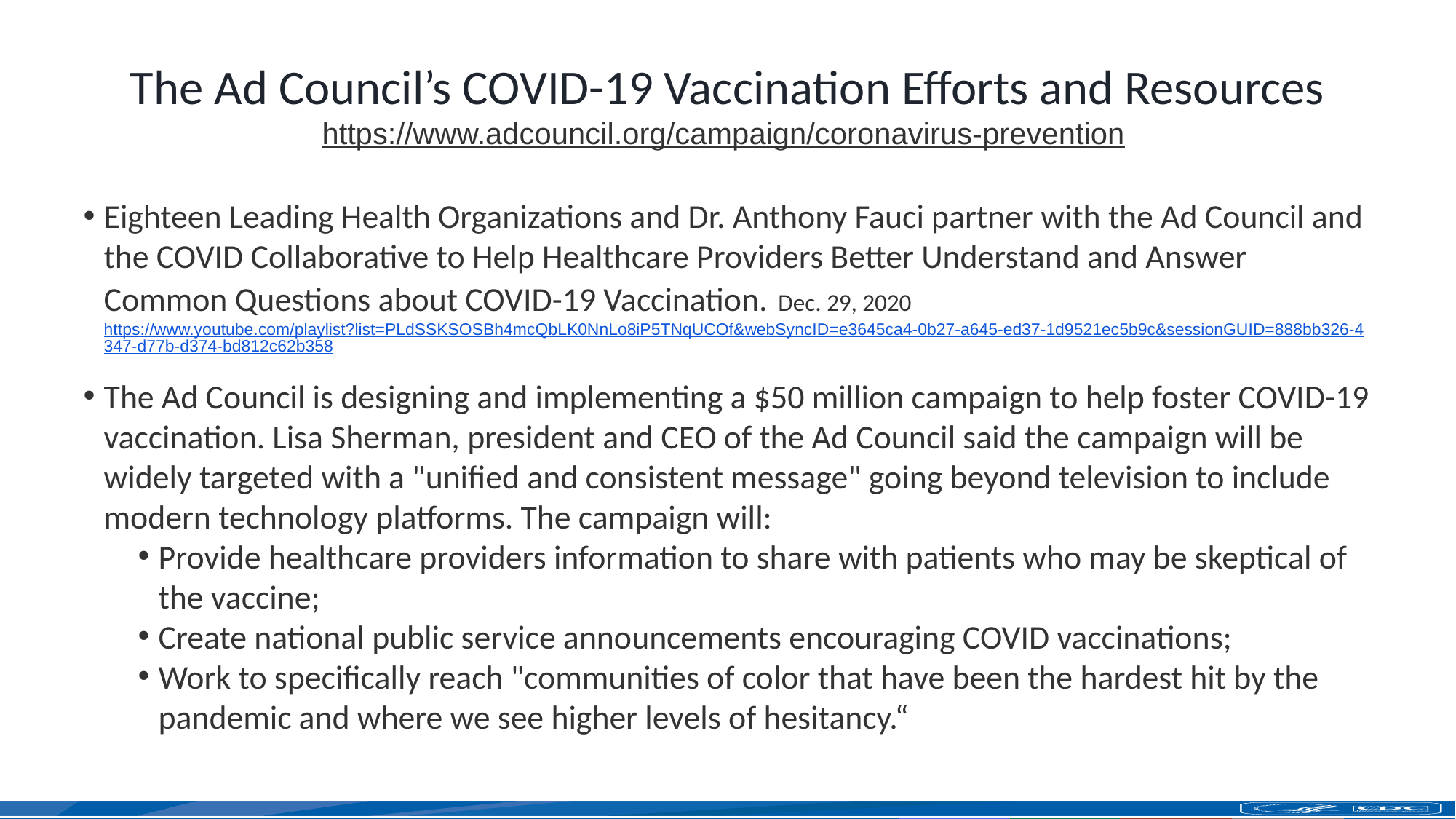

# The Ad Council’s COVID-19 Vaccination Efforts and Resources https://www.adcouncil.org/campaign/coronavirus-prevention
Eighteen Leading Health Organizations and Dr. Anthony Fauci partner with the Ad Council and the COVID Collaborative to Help Healthcare Providers Better Understand and Answer Common Questions about COVID-19 Vaccination. Dec. 29, 2020 https://www.youtube.com/playlist?list=PLdSSKSOSBh4mcQbLK0NnLo8iP5TNqUCOf&webSyncID=e3645ca4-0b27-a645-ed37-1d9521ec5b9c&sessionGUID=888bb326-4347-d77b-d374-bd812c62b358
The Ad Council is designing and implementing a $50 million campaign to help foster COVID-19 vaccination. Lisa Sherman, president and CEO of the Ad Council said the campaign will be widely targeted with a "unified and consistent message" going beyond television to include modern technology platforms. The campaign will:
Provide healthcare providers information to share with patients who may be skeptical of the vaccine;
Create national public service announcements encouraging COVID vaccinations;
Work to specifically reach "communities of color that have been the hardest hit by the pandemic and where we see higher levels of hesitancy.“